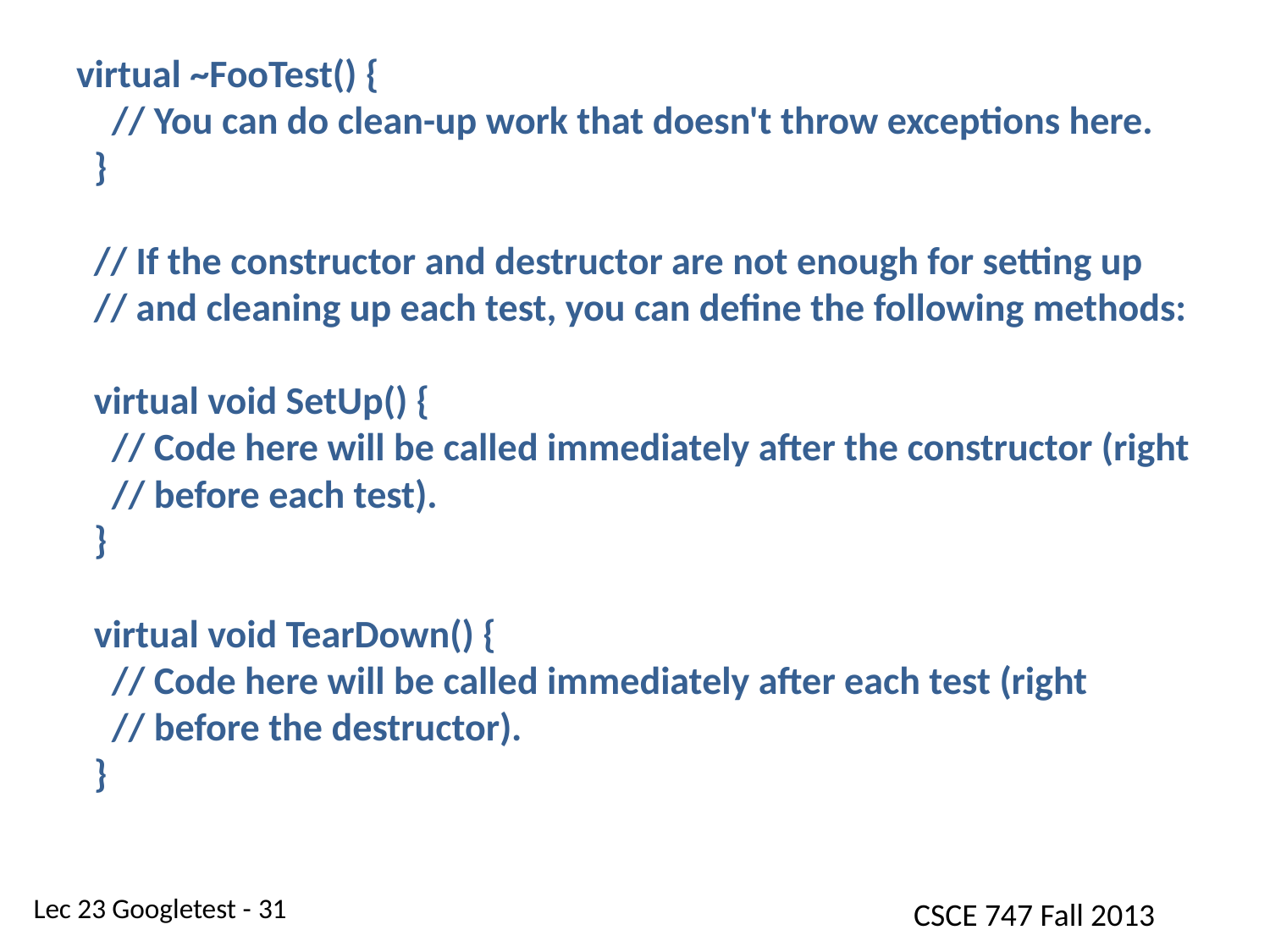

#
virtual ~FooTest() {
    // You can do clean-up work that doesn't throw exceptions here.
  }
  // If the constructor and destructor are not enough for setting up
  // and cleaning up each test, you can define the following methods:
  virtual void SetUp() {
    // Code here will be called immediately after the constructor (right
    // before each test).
  }
  virtual void TearDown() {
    // Code here will be called immediately after each test (right
    // before the destructor).
  }